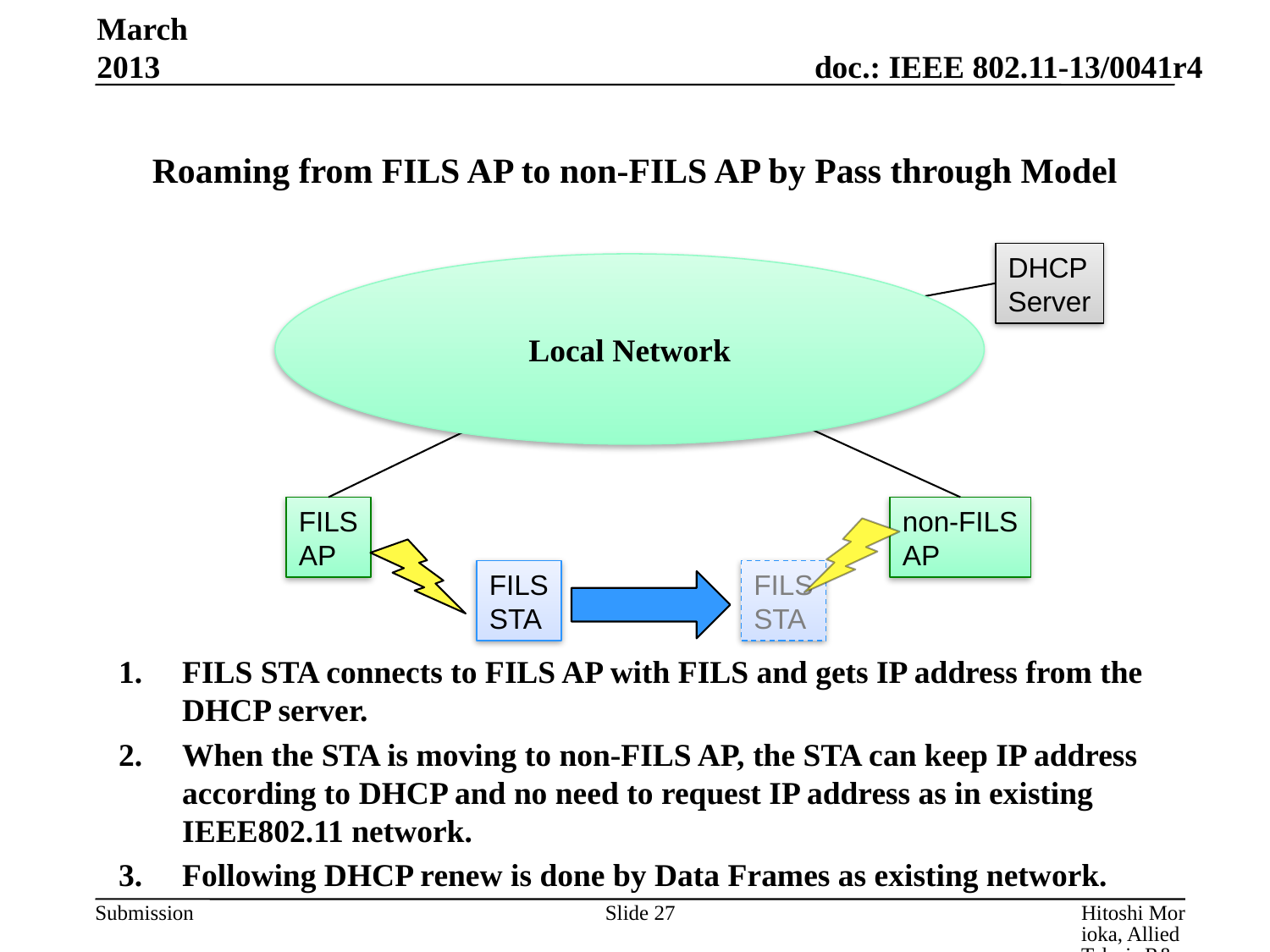

March 2013
# Roaming from FILS AP to non-FILS AP by Pass through Model
DHCP
Server
Local Network
FILS
AP
non-FILS
AP

FILS
STA
FILS
STA

FILS STA connects to FILS AP with FILS and gets IP address from the DHCP server.
When the STA is moving to non-FILS AP, the STA can keep IP address according to DHCP and no need to request IP address as in existing IEEE802.11 network.
Following DHCP renew is done by Data Frames as existing network.

Slide 27
Hitoshi Morioka, Allied Telesis R&D Center